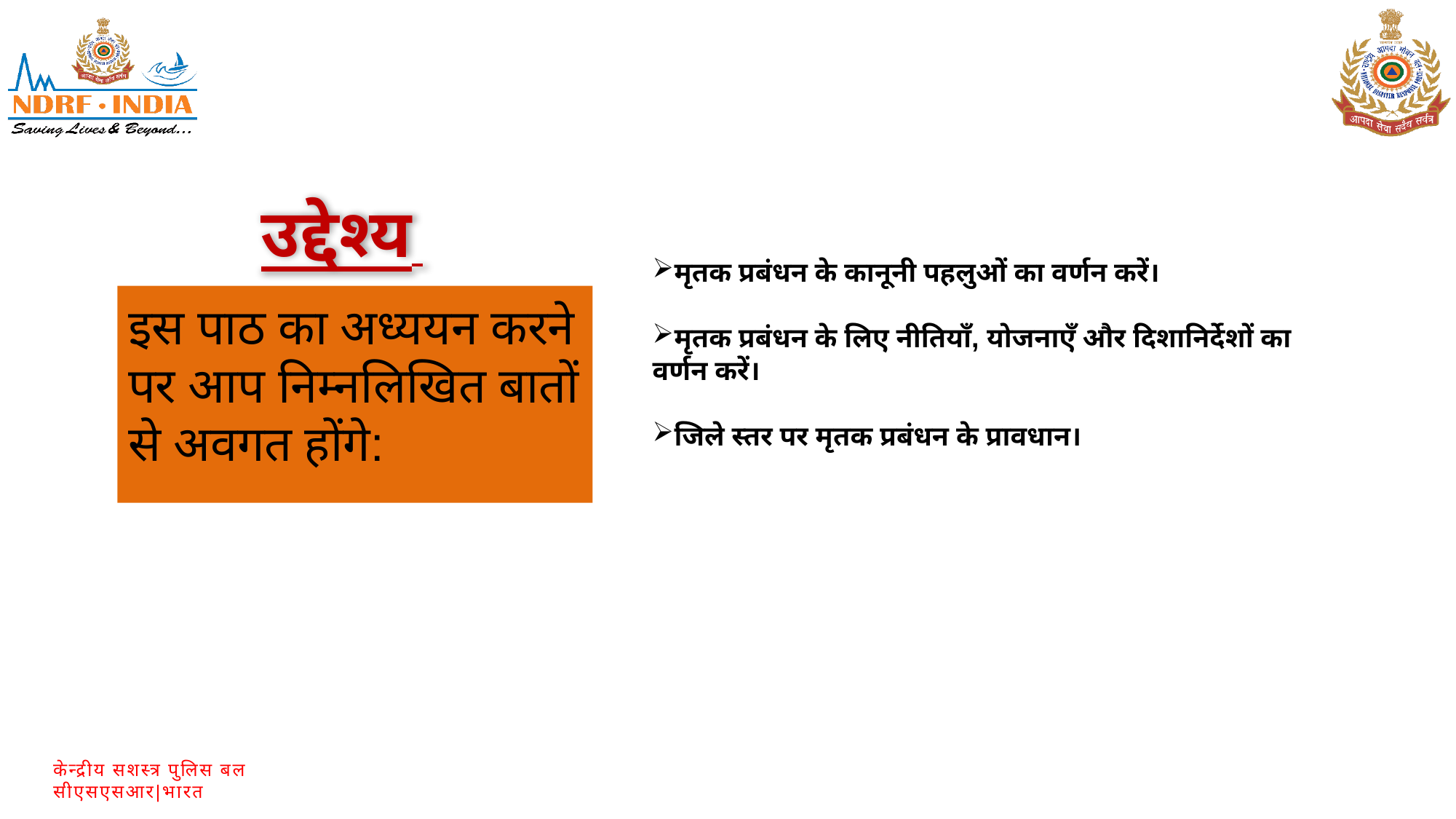

उद्देश्य
मृतक प्रबंधन के कानूनी पहलुओं का वर्णन करें।

मृतक प्रबंधन के लिए नीतियाँ, योजनाएँ और दिशानिर्देशों का वर्णन करें।

जिले स्तर पर मृतक प्रबंधन के प्रावधान।
इस पाठ का अध्ययन करने पर आप निम्नलिखित बातों से अवगत होंगे: